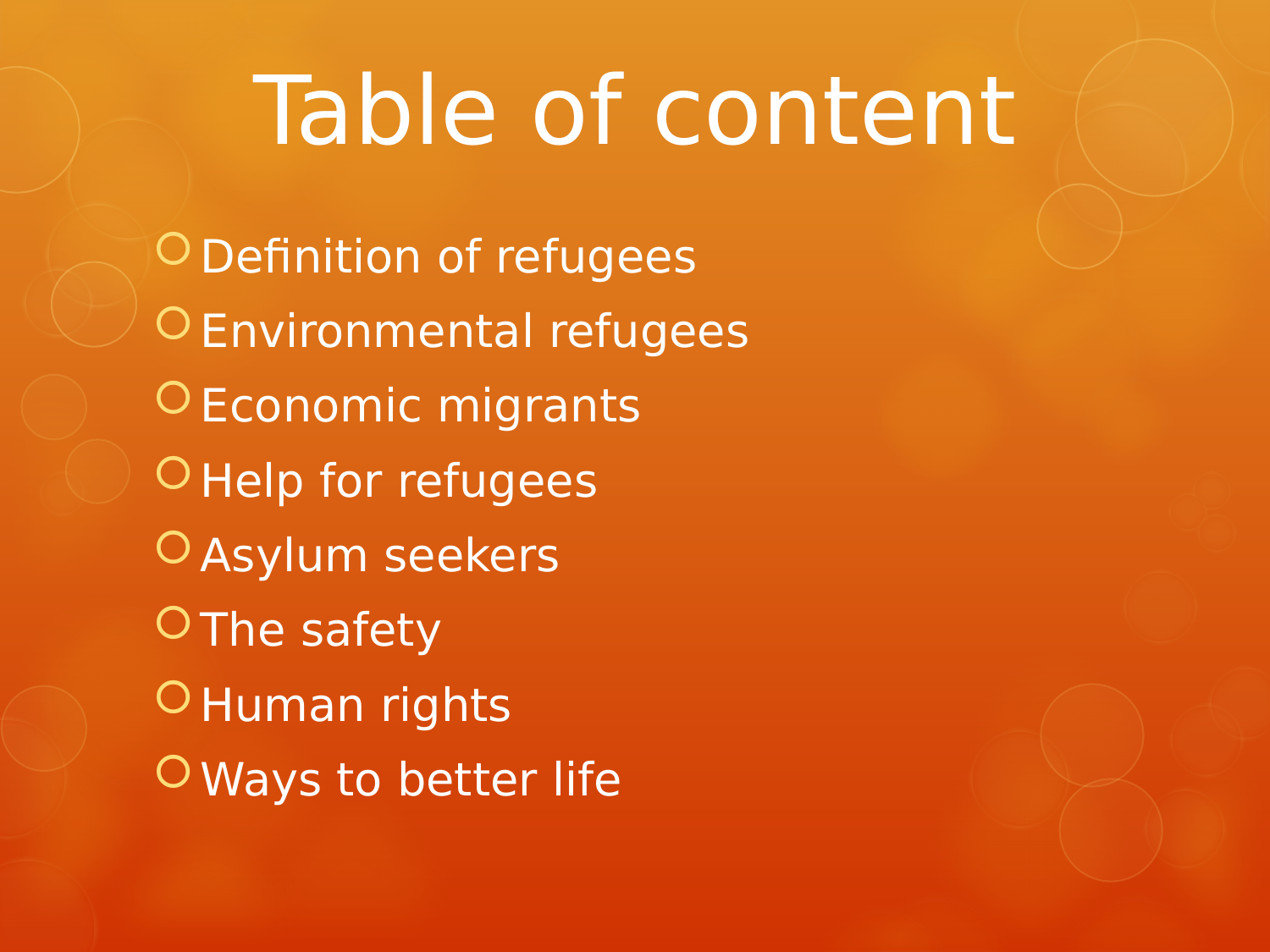

# Table of content
Definition of refugees
Environmental refugees
Economic migrants
Help for refugees
Asylum seekers
The safety
Human rights
Ways to better life